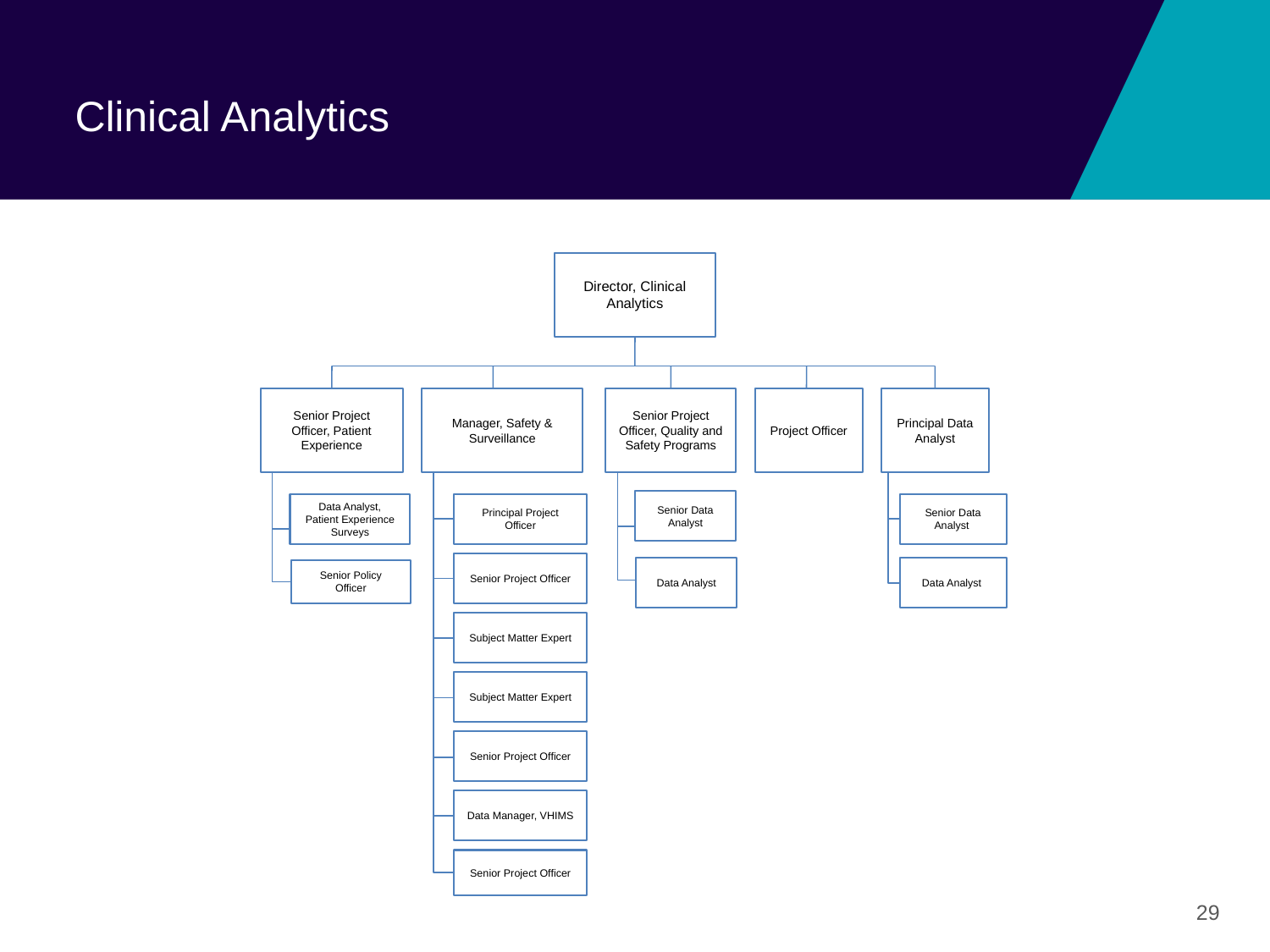

# Clinical Analytics
Director, Clinical Analytics
Senior Project Officer, Patient Experience
Manager, Safety & Surveillance
Senior Project Officer, Quality and Safety Programs
Project Officer
Principal Data Analyst
Senior Data Analyst
Principal Project Officer
Data Analyst, Patient Experience Surveys
Senior Data Analyst
Senior Project Officer
Data Analyst
Data Analyst
Senior Policy Officer
Subject Matter Expert
Subject Matter Expert
Senior Project Officer
Data Manager, VHIMS
Senior Project Officer
29